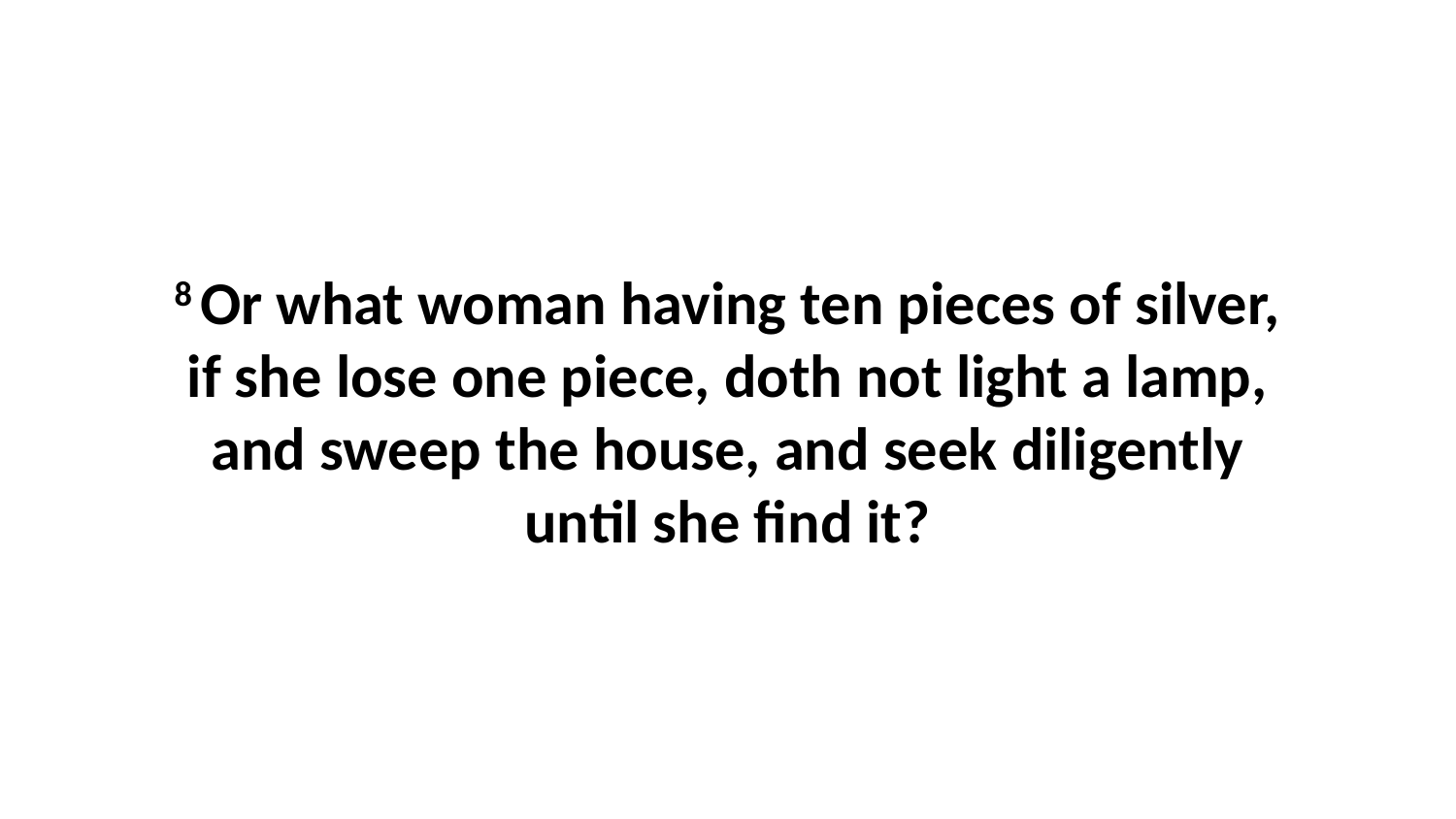

8 Or what woman having ten pieces of silver, if she lose one piece, doth not light a lamp, and sweep the house, and seek diligently until she find it?